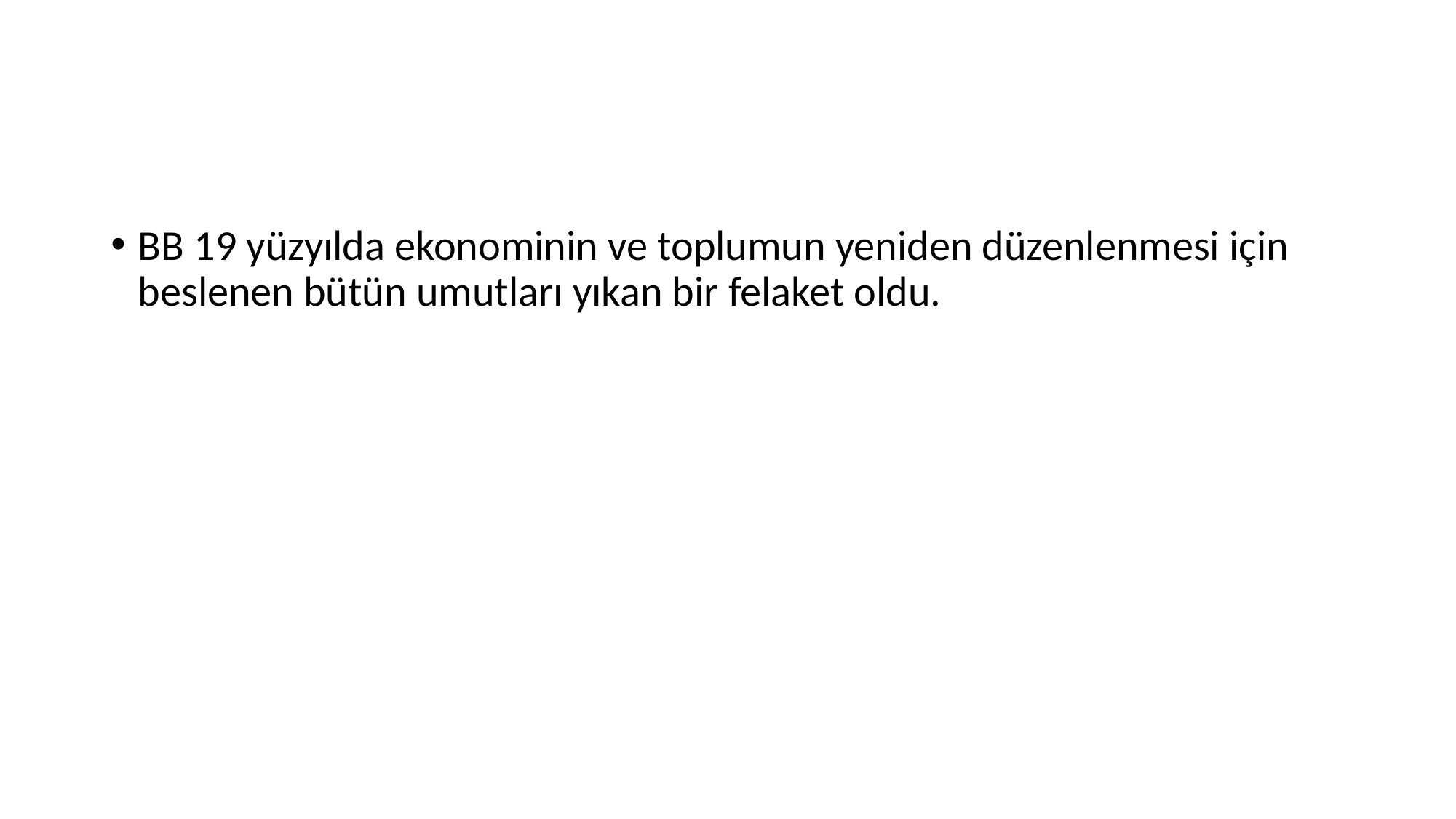

BB 19 yüzyılda ekonominin ve toplumun yeniden düzenlenmesi için beslenen bütün umutları yıkan bir felaket oldu.